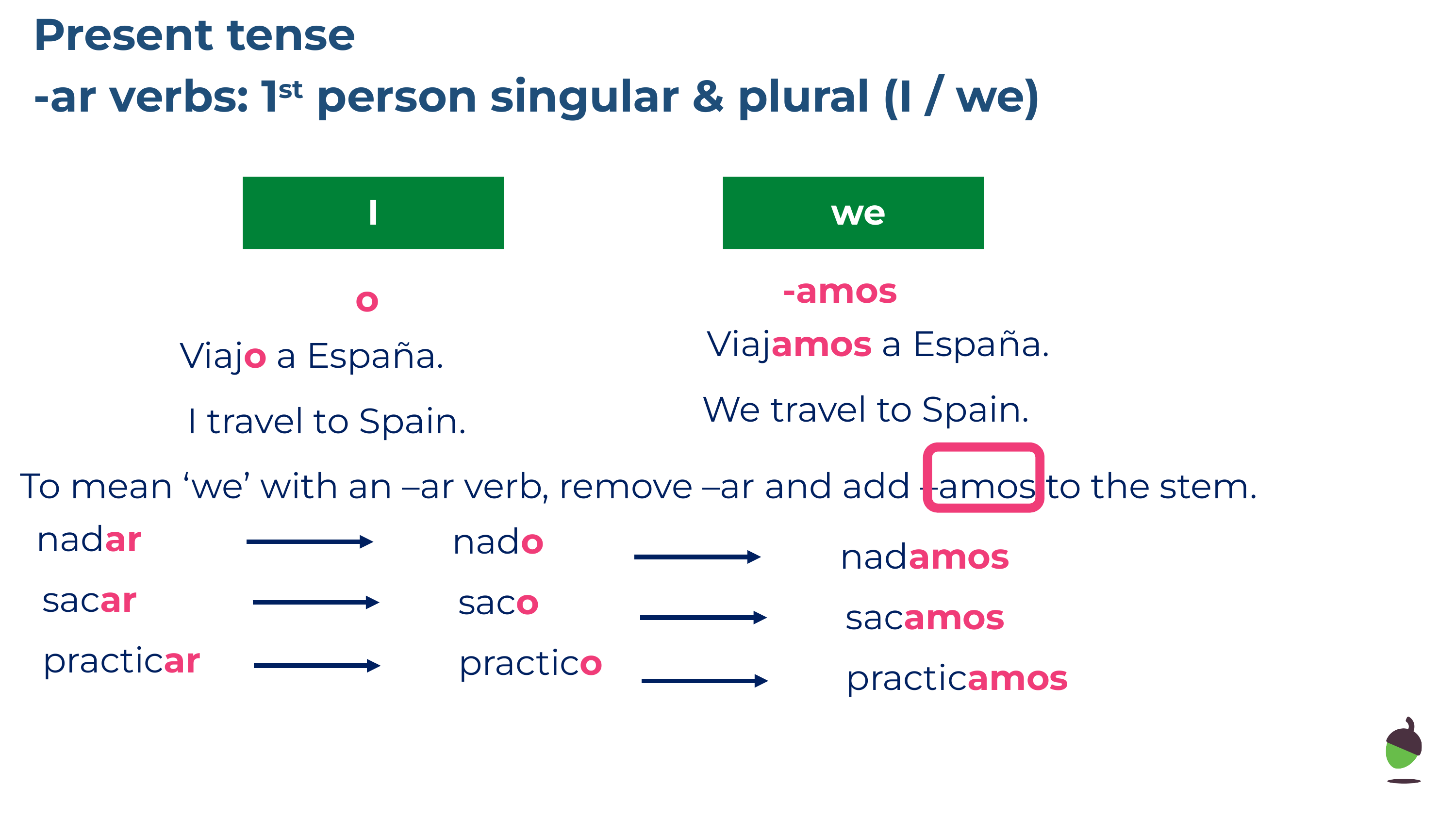

# Present tense
-ar verbs: 1st person singular & plural (I / we)

 we
I

-amos
o
Viajamos a España.
Viajo a España.
We travel to Spain.
I travel to Spain.

To mean ‘we’ with an –ar verb, remove –ar and add –amos to the stem.
nadar
nado
nadamos
sacar
saco
sacamos
practicar
practico
practicamos